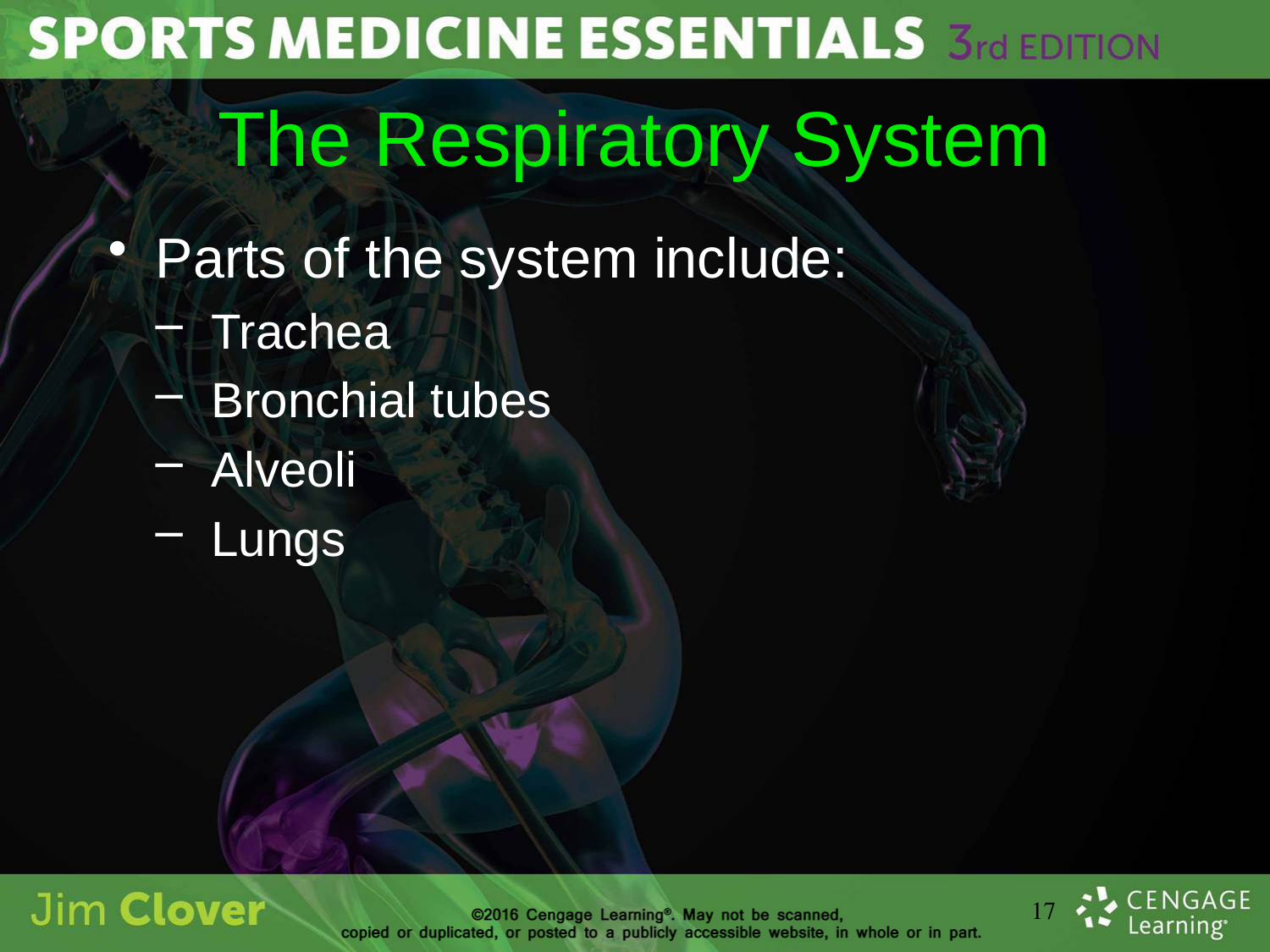

# The Respiratory System
Parts of the system include:
Trachea
Bronchial tubes
Alveoli
Lungs
17